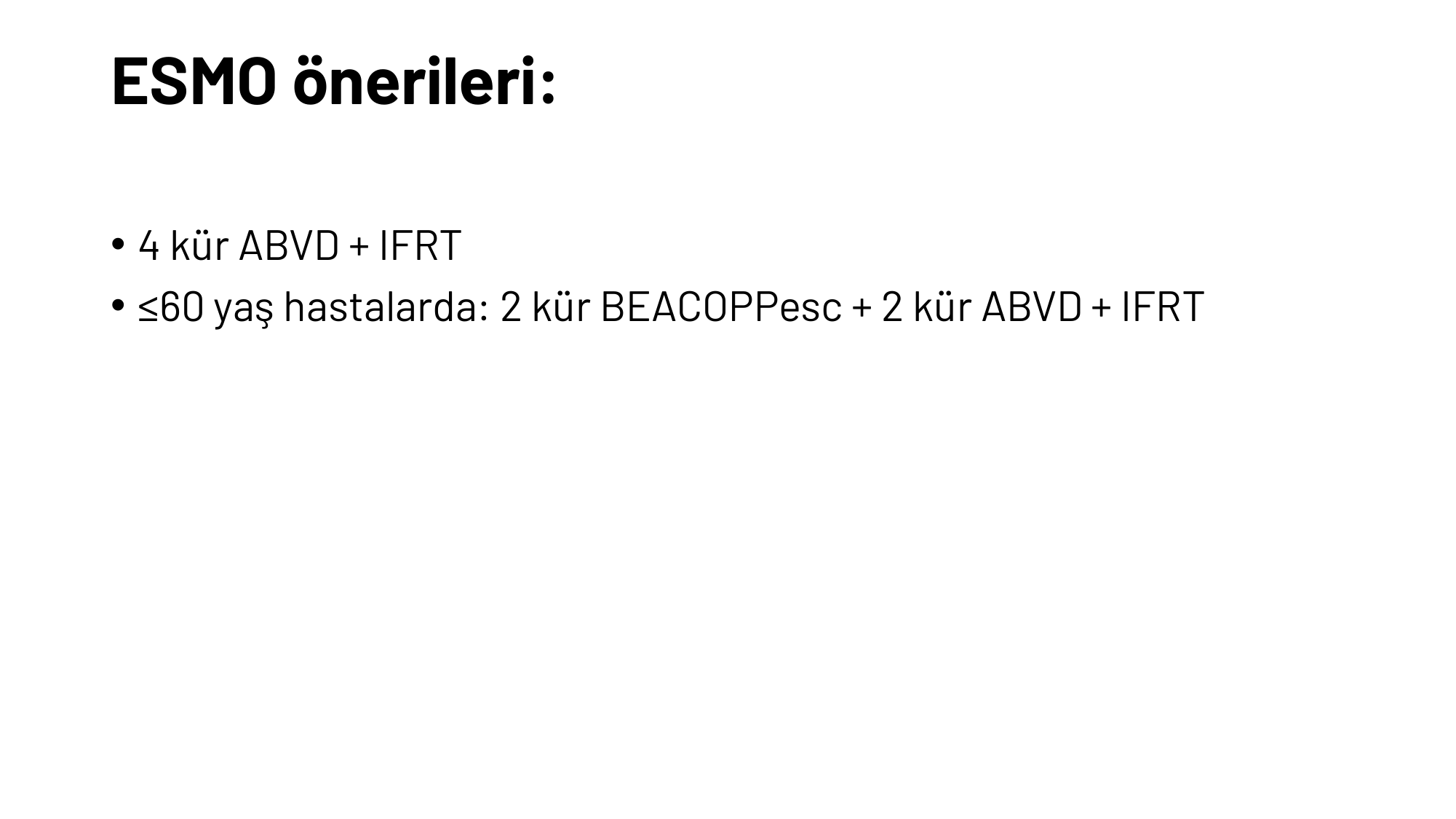

# ESMO önerileri:
4 kür ABVD + IFRT
≤60 yaş hastalarda: 2 kür BEACOPPesc + 2 kür ABVD + IFRT